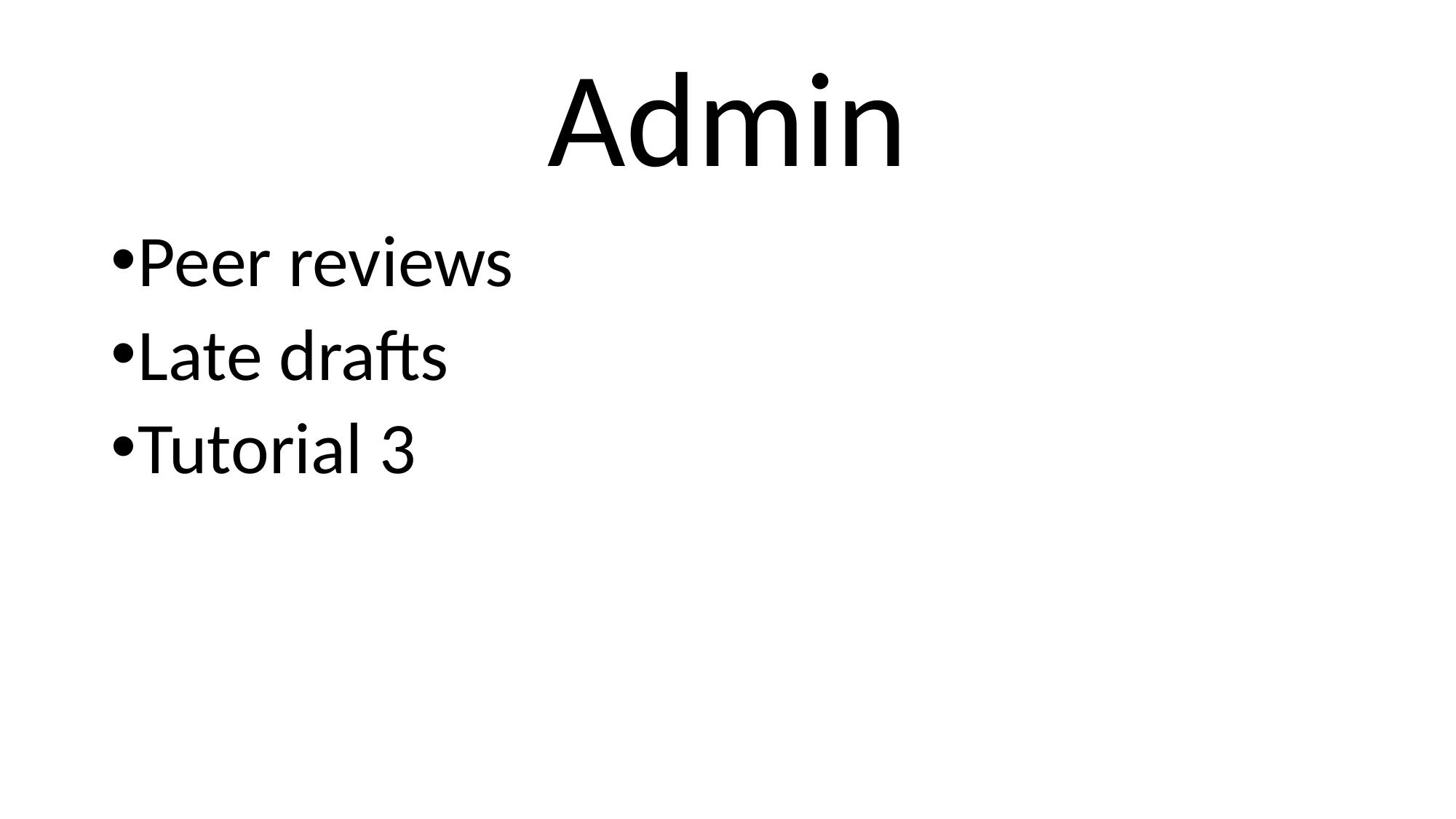

# Admin
Peer reviews
Late drafts
Tutorial 3